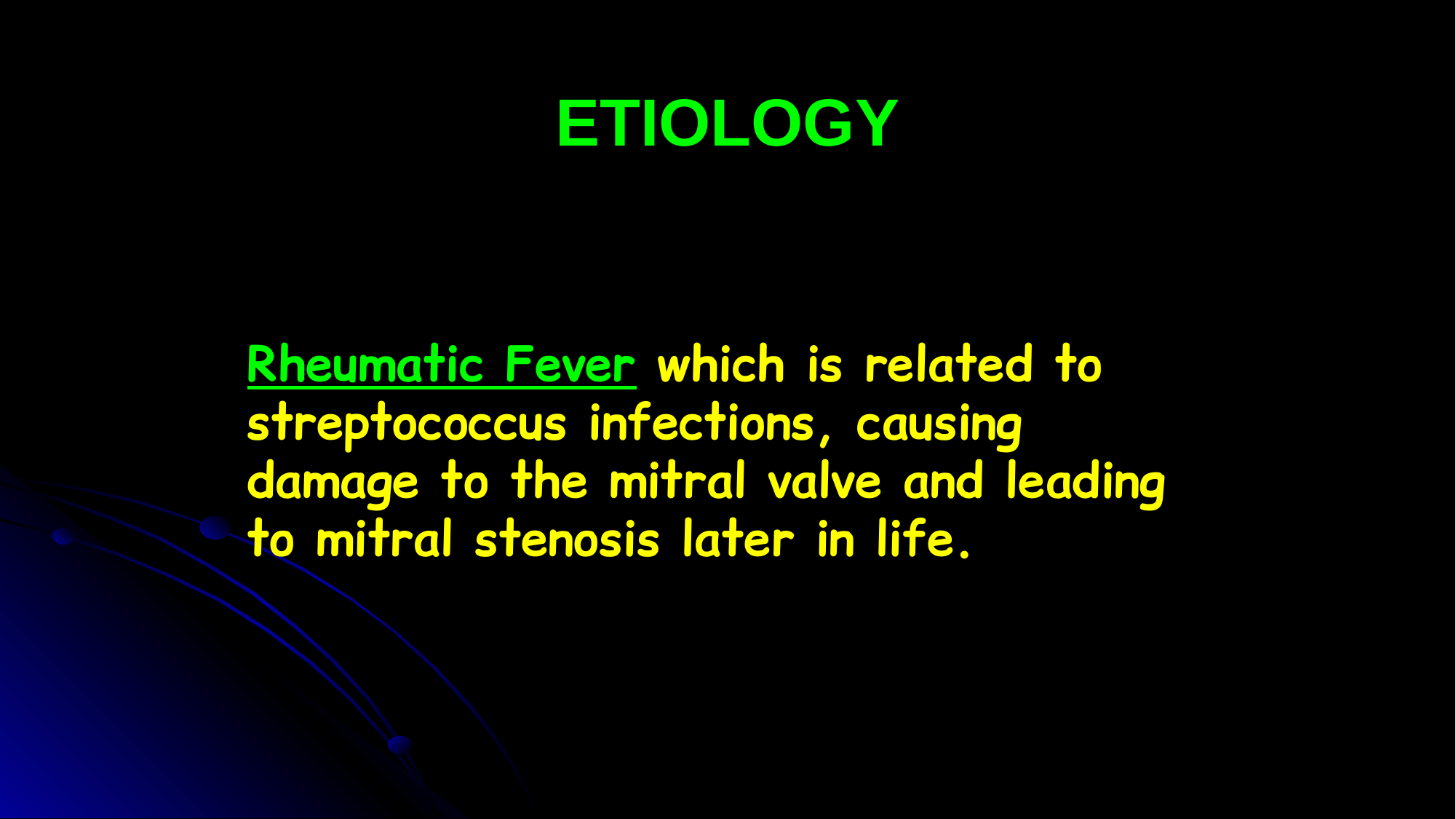

# ETIOLOGY
Rheumatic Fever which is related to streptococcus infections, causing damage to the mitral valve and leading to mitral stenosis later in life.